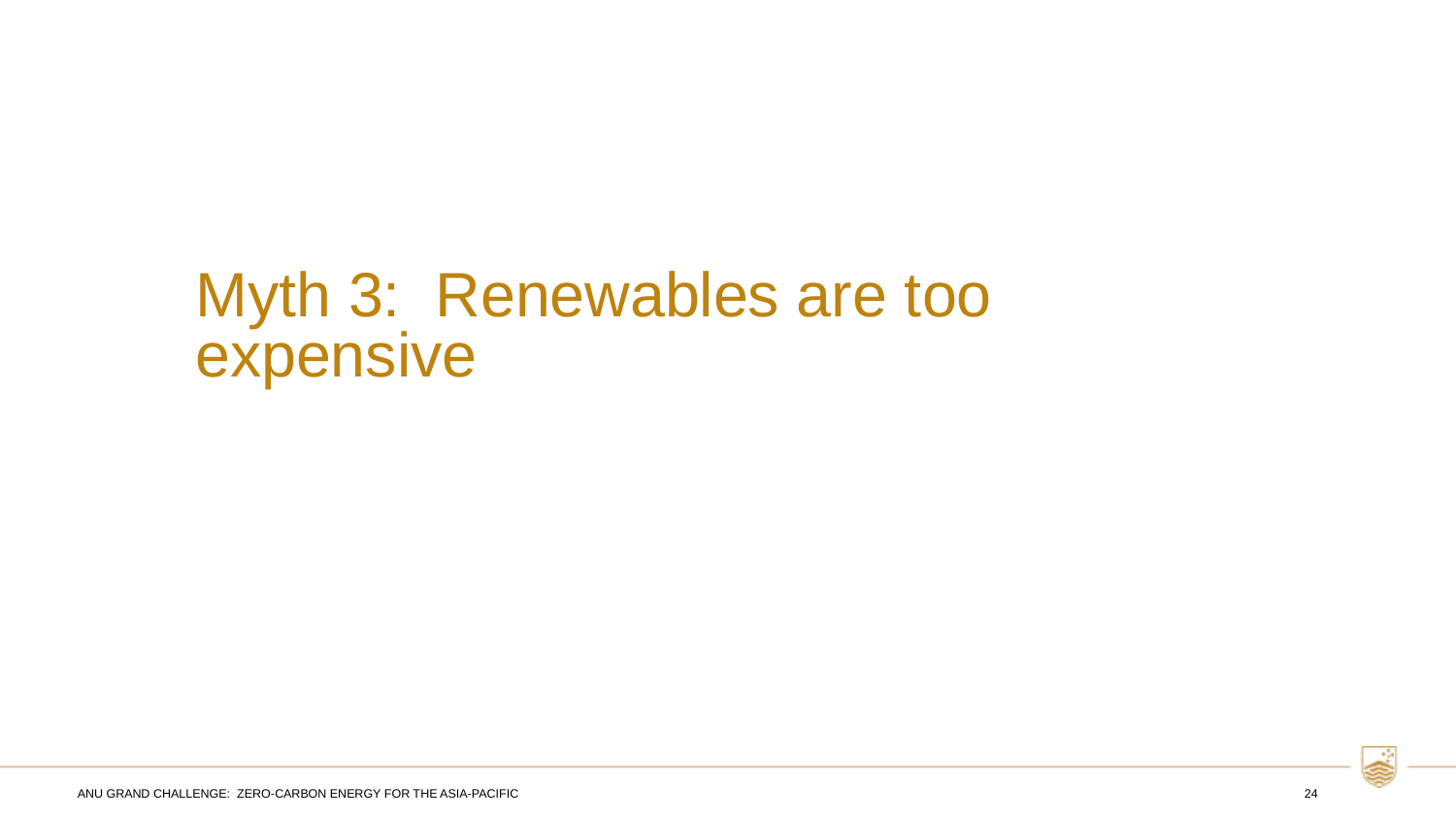

# Myth 3:  Renewables are too expensive
ANU Grand Challenge:  Zero-Carbon Energy for the Asia-Pacific
24